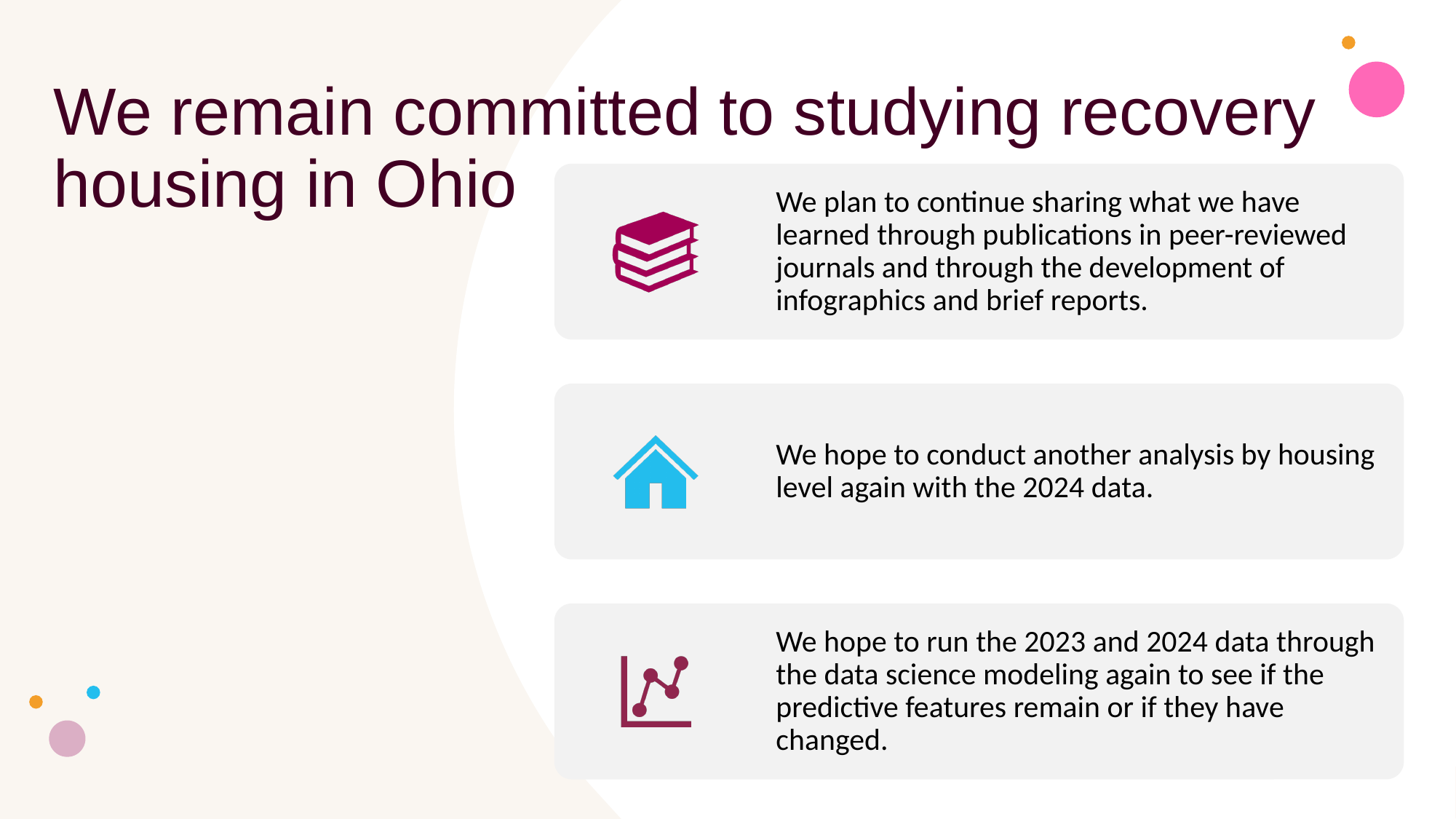

# We remain committed to studying recovery housing in Ohio

We plan to continue sharing what we have learned through publications in peer-reviewed journals and through the development of infographics and brief reports.
We hope to conduct another analysis by housing level again with the 2024 data.
We hope to run the 2023 and 2024 data through the data science modeling again to see if the predictive features remain or if they have changed.